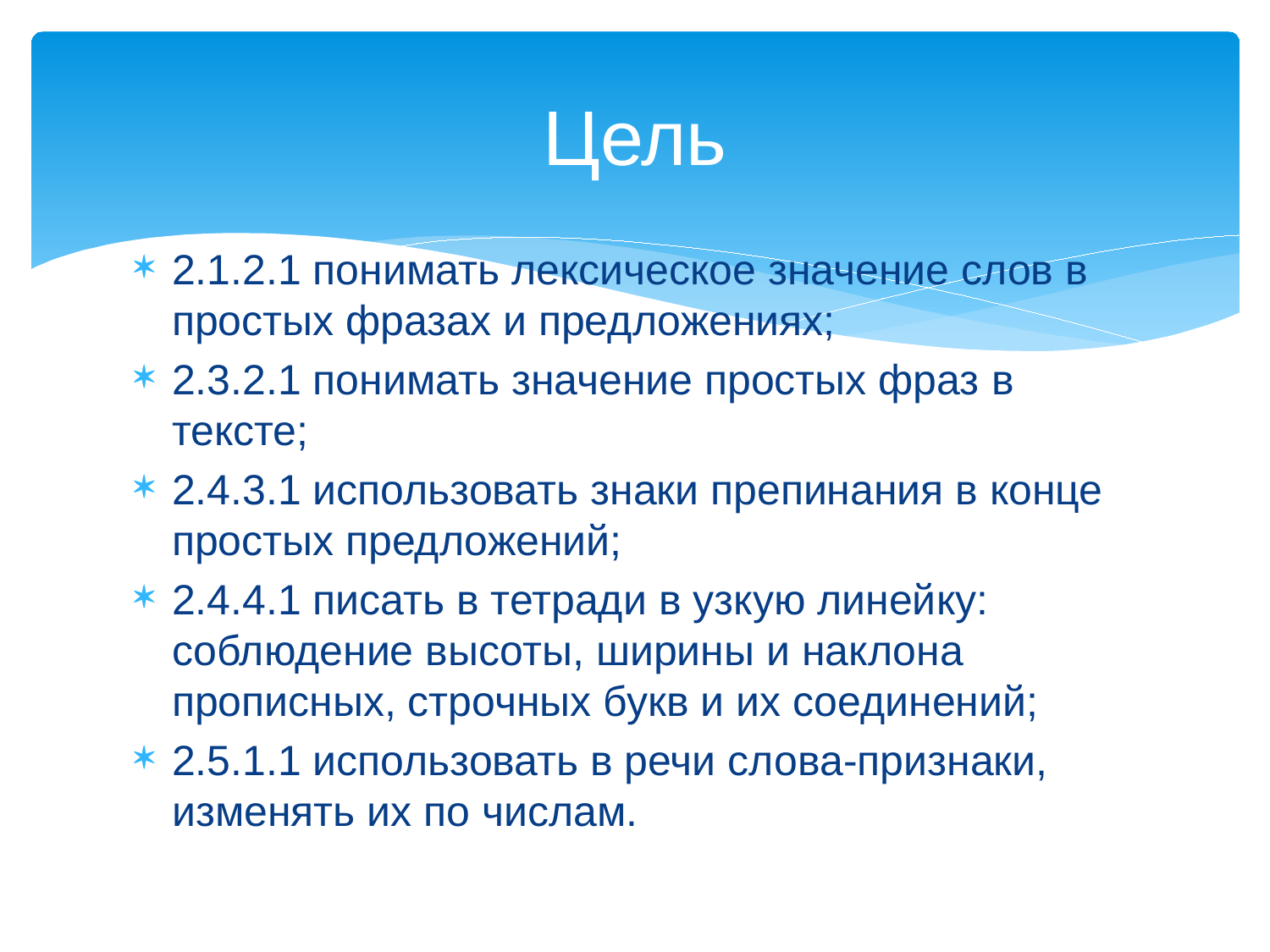

# Цель
2.1.2.1 понимать лексическое значение слов в простых фразах и предложениях;
2.3.2.1 понимать значение простых фраз в тексте;
2.4.3.1 использовать знаки препинания в конце простых предложений;
2.4.4.1 писать в тетради в узкую линейку: соблюдение высоты, ширины и наклона прописных, строчных букв и их соединений;
2.5.1.1 использовать в речи слова-признаки, изменять их по числам.